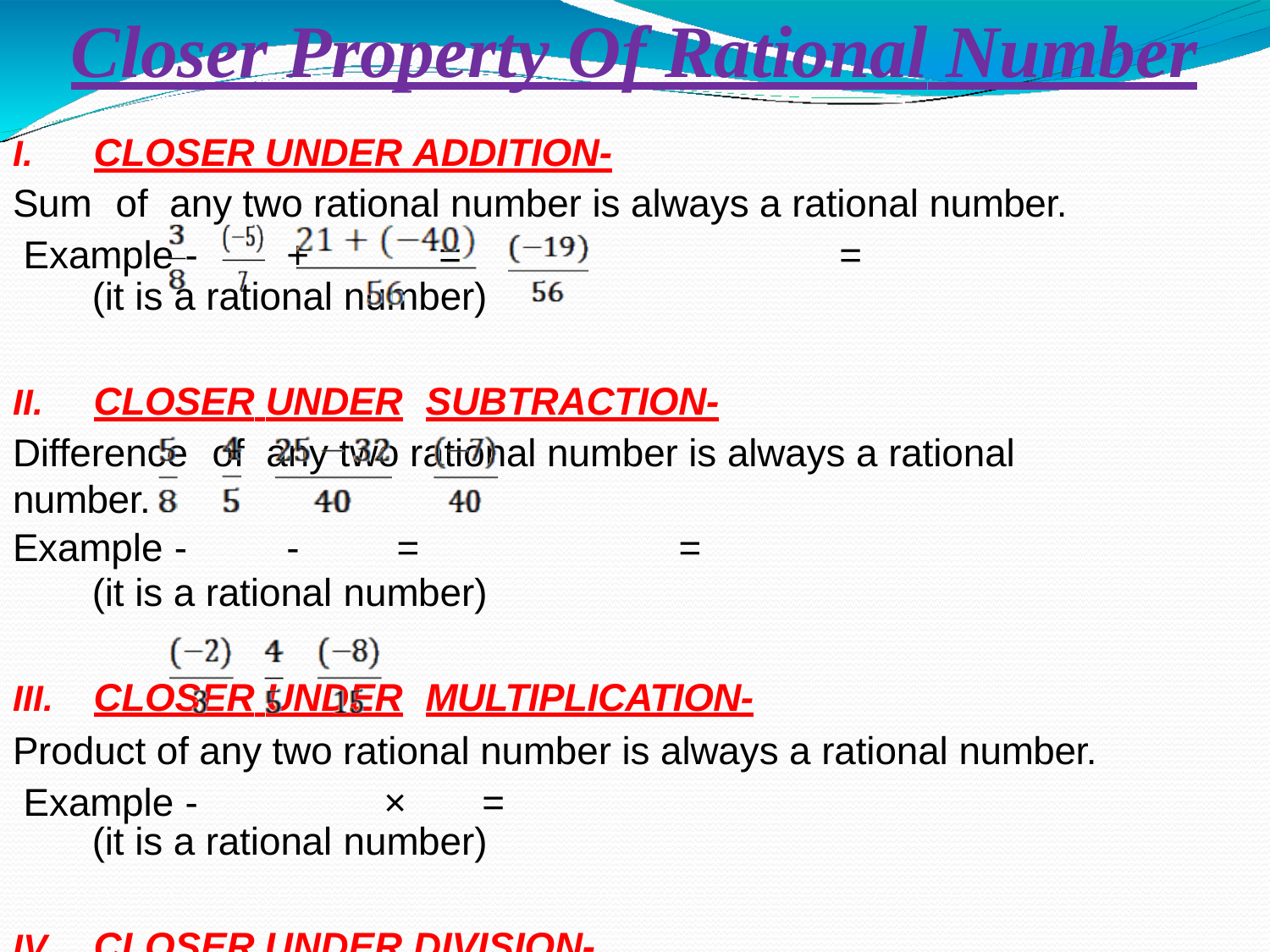

# Closer Property Of Rational Number
I.	CLOSER UNDER ADDITION-
Sum	of	any two rational number is always a rational number.  Example -	+	=	=
(it is a rational number)

II.	CLOSER UNDER	SUBTRACTION-
Difference	of	any two rational number is always a rational number.
Example -	-	=	=
(it is a rational number)

III.	CLOSER UNDER	MULTIPLICATION-
Product of any two rational number is always a rational number.  Example -	×	=
(it is a rational number)

IV.	CLOSER UNDER DIVISION-
Division of two rational number is not always a rational number. When